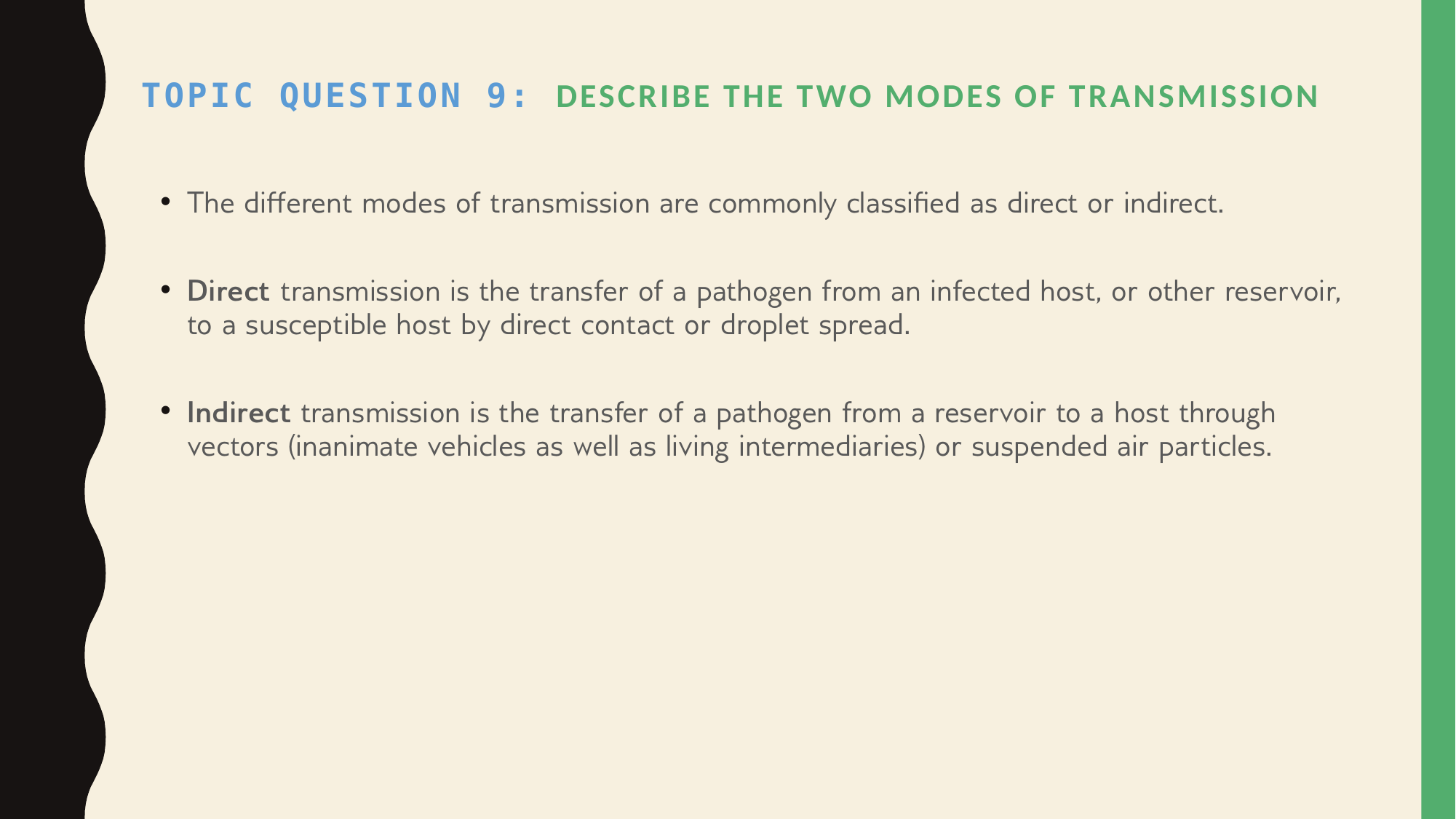

# Topic Question 9: Describe the two modes of transmission

The different modes of transmission are commonly classified as direct or indirect.

Direct transmission is the transfer of a pathogen from an infected host, or other reservoir, to a susceptible host by direct contact or droplet spread.

Indirect transmission is the transfer of a pathogen from a reservoir to a host through vectors (inanimate vehicles as well as living intermediaries) or suspended air particles.